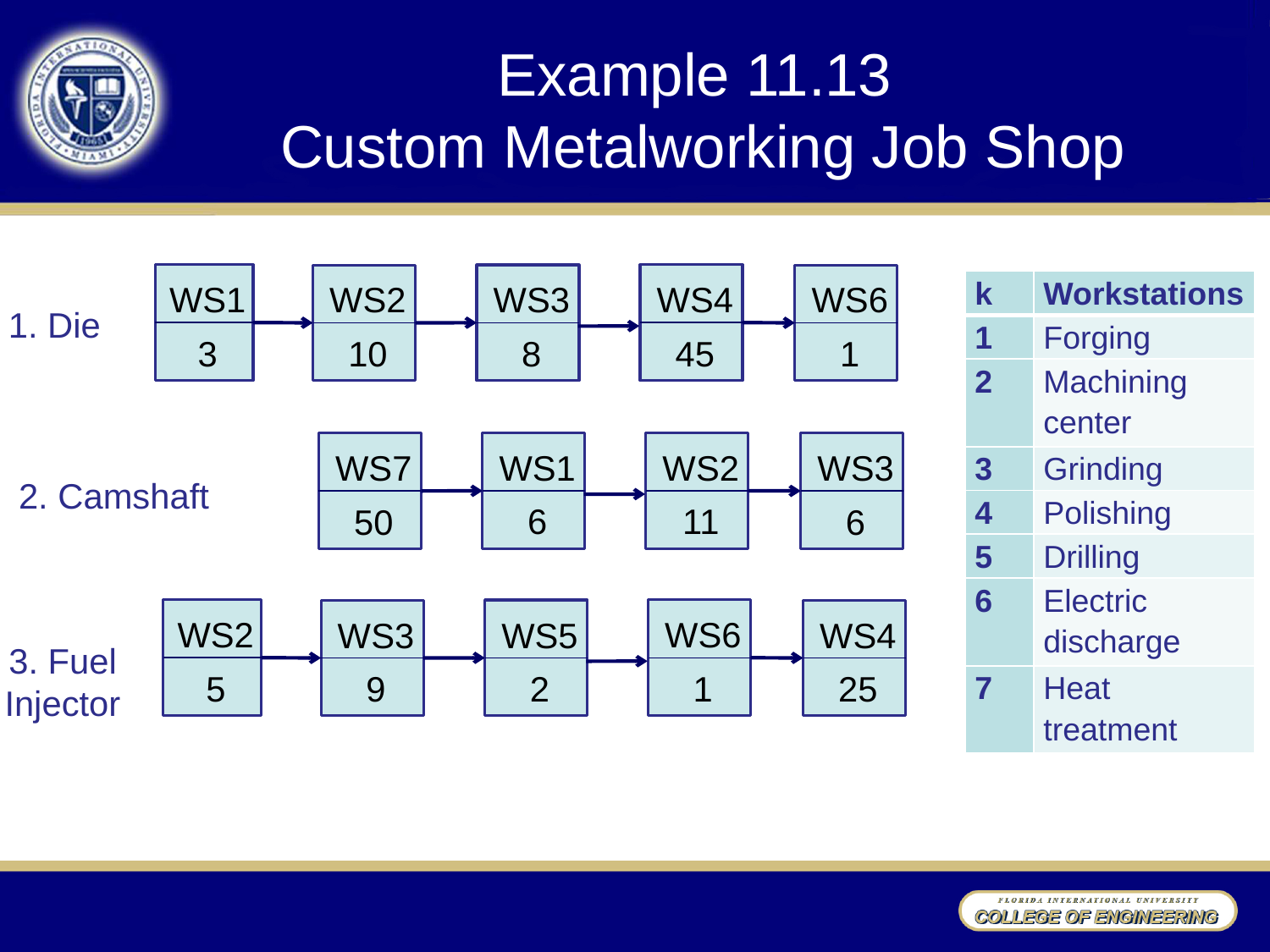

# Example 11.13 Custom Metalworking Job Shop

WS1
3

WS4
45

WS3
8

WS6
1

WS2
10
1. Die
| k | Workstations |
| --- | --- |
| 1 | Forging |
| 2 | Machining center |
| 3 | Grinding |
| 4 | Polishing |
| 5 | Drilling |
| 6 | Electric discharge |
| 7 | Heat treatment |

WS2
11

WS1
6

WS3
6

WS7
50
2. Camshaft

WS2
5

WS6
1

WS5
2

WS4
25

WS3
9
3. Fuel
Injector